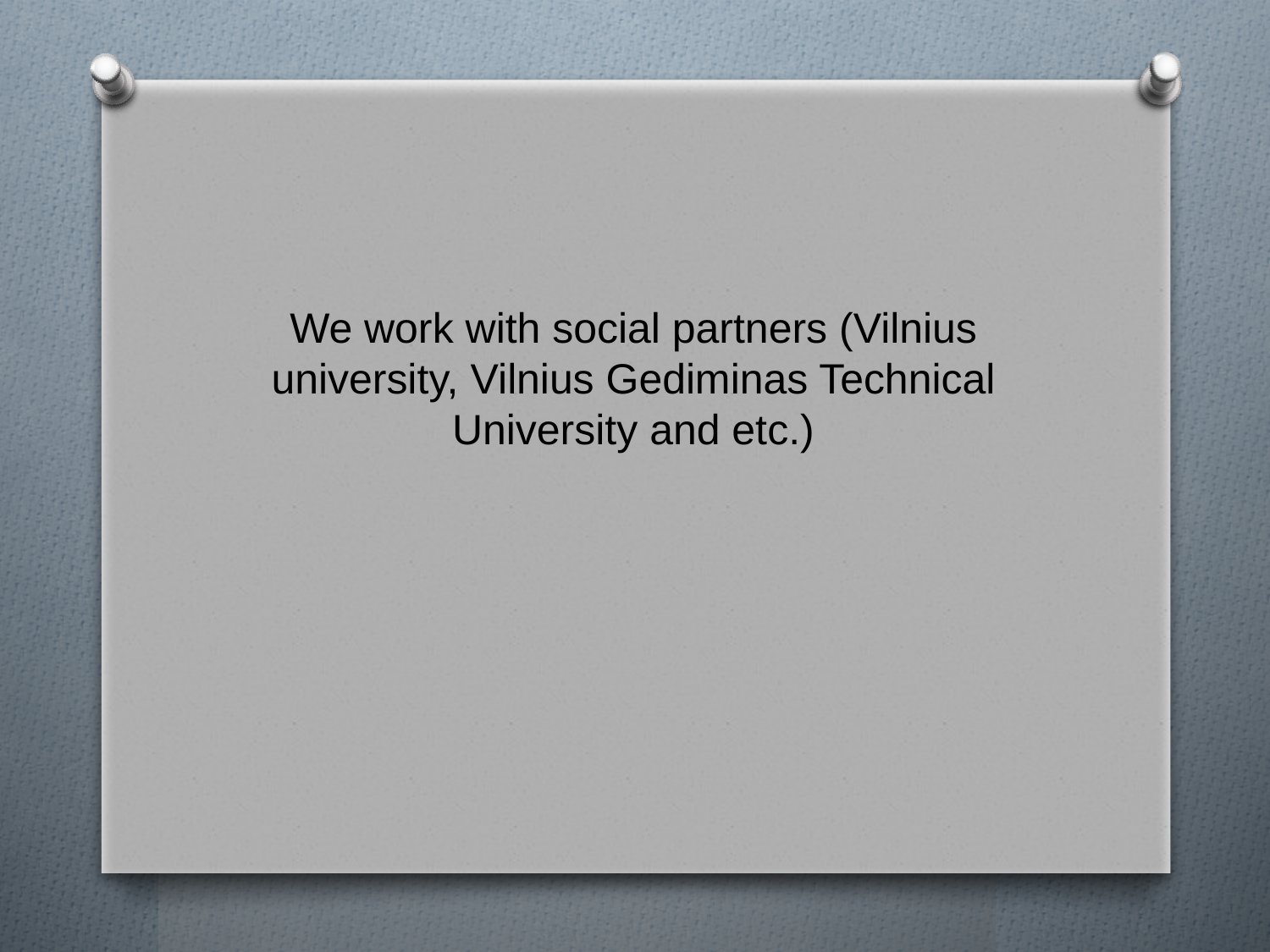

#
We work with social partners (Vilnius university, Vilnius Gediminas Technical University and etc.)